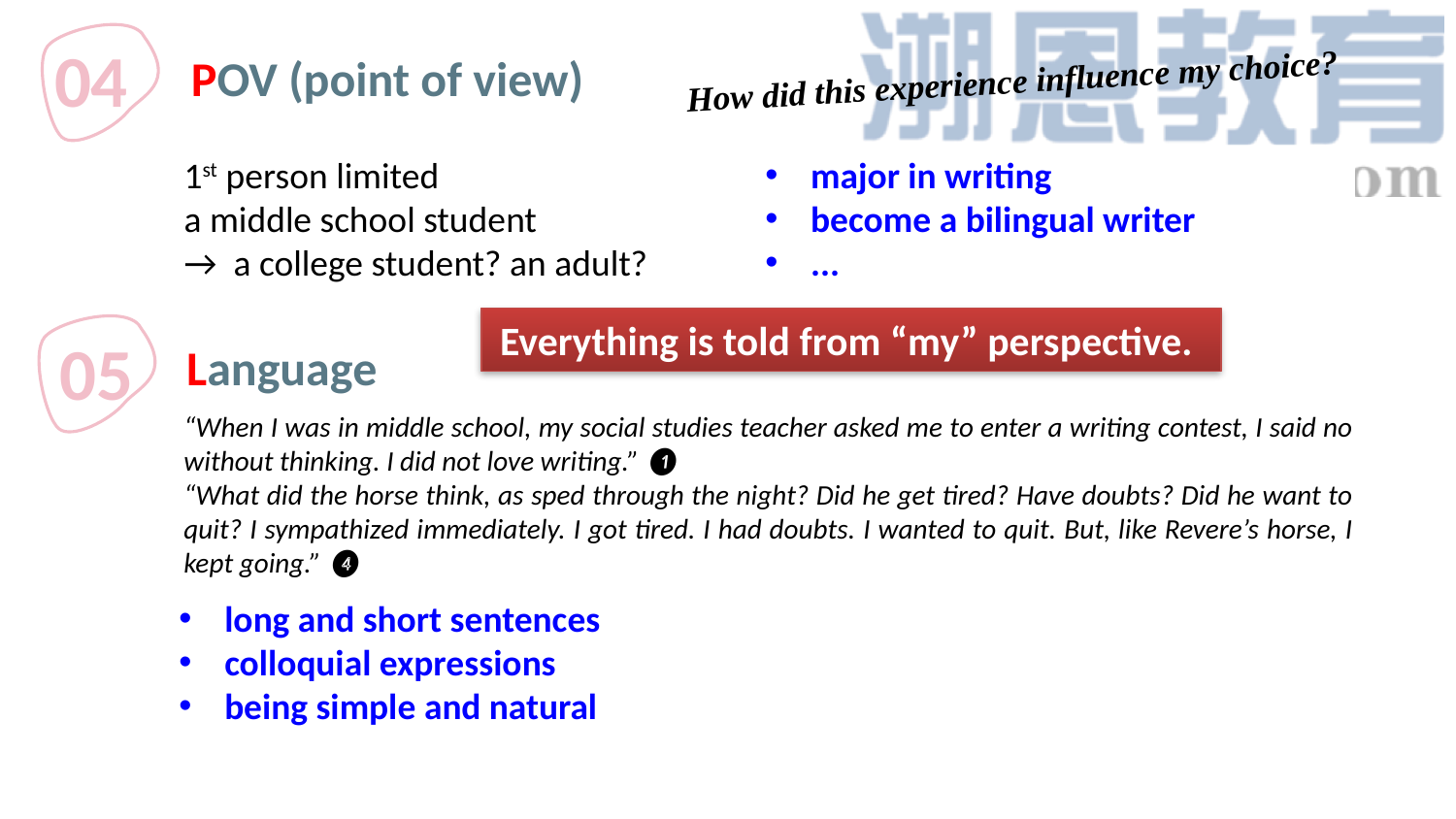

04
POV (point of view)
How did this experience influence my choice?
1st person limited
a middle school student
→  a college student? an adult?
major in writing
become a bilingual writer
...
Everything is told from “my” perspective.

05
Language
“When I was in middle school, my social studies teacher asked me to enter a writing contest, I said no without thinking. I did not love writing.” ❶
“What did the horse think, as sped through the night? Did he get tired? Have doubts? Did he want to quit? I sympathized immediately. I got tired. I had doubts. I wanted to quit. But, like Revere’s horse, I kept going.” ❹
long and short sentences
colloquial expressions
being simple and natural